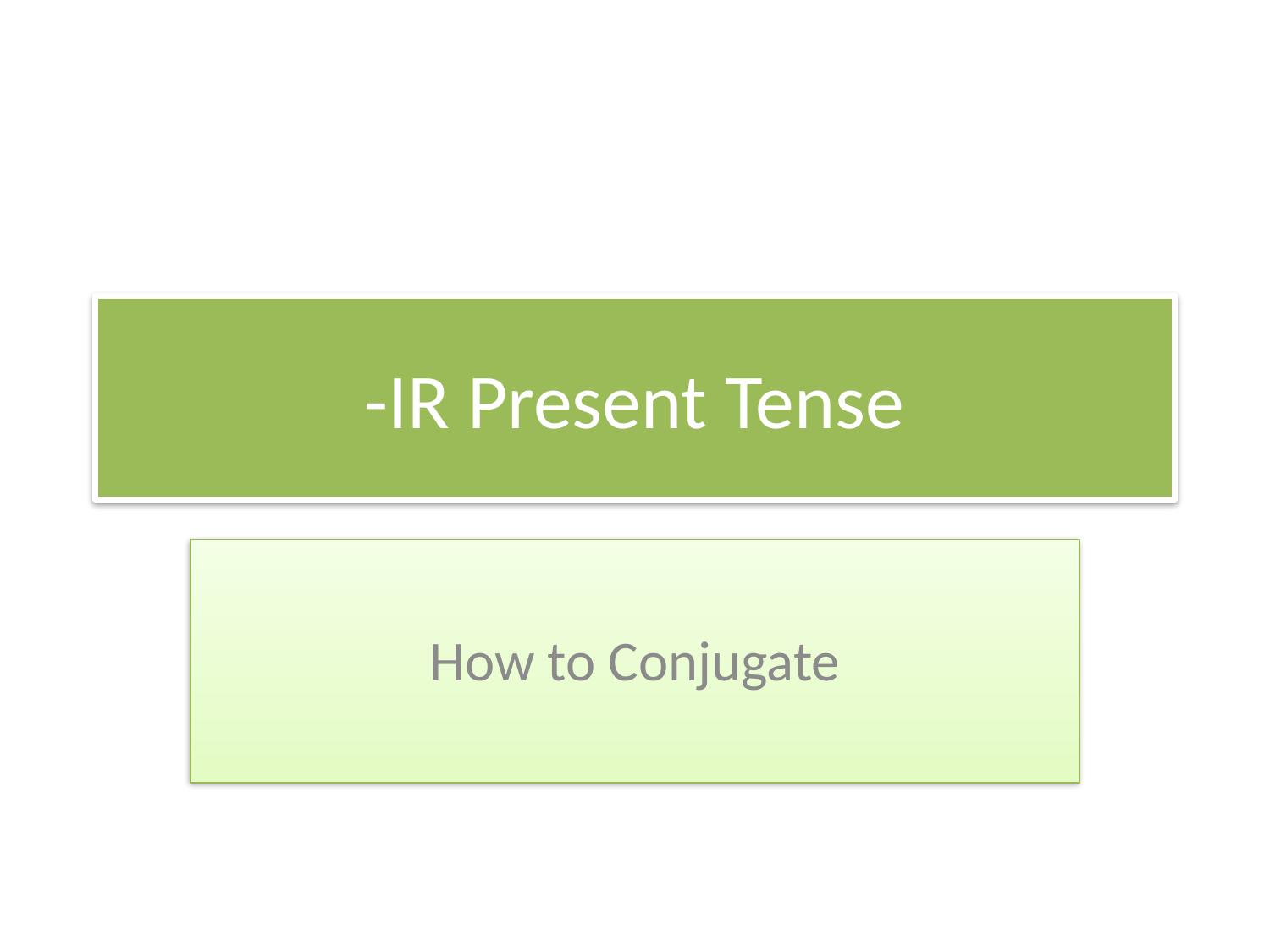

# -IR Present Tense

How to Conjugate